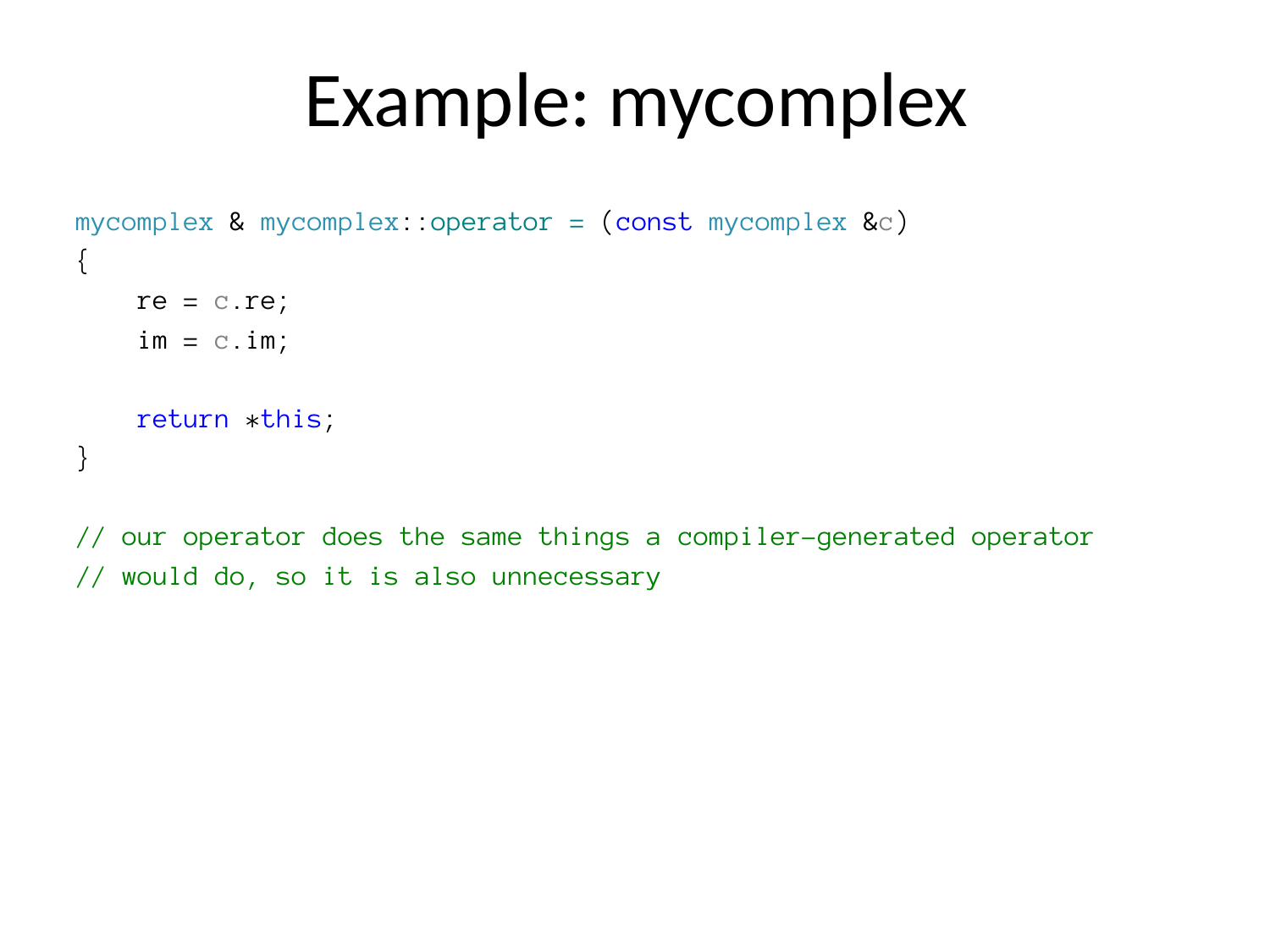

# Example: mycomplex
mycomplex & mycomplex::operator = (const mycomplex &c)
{
    re = c.re;
    im = c.im;

    return *this;
}

// our operator does the same things a compiler-generated operator
// would do, so it is also unnecessary